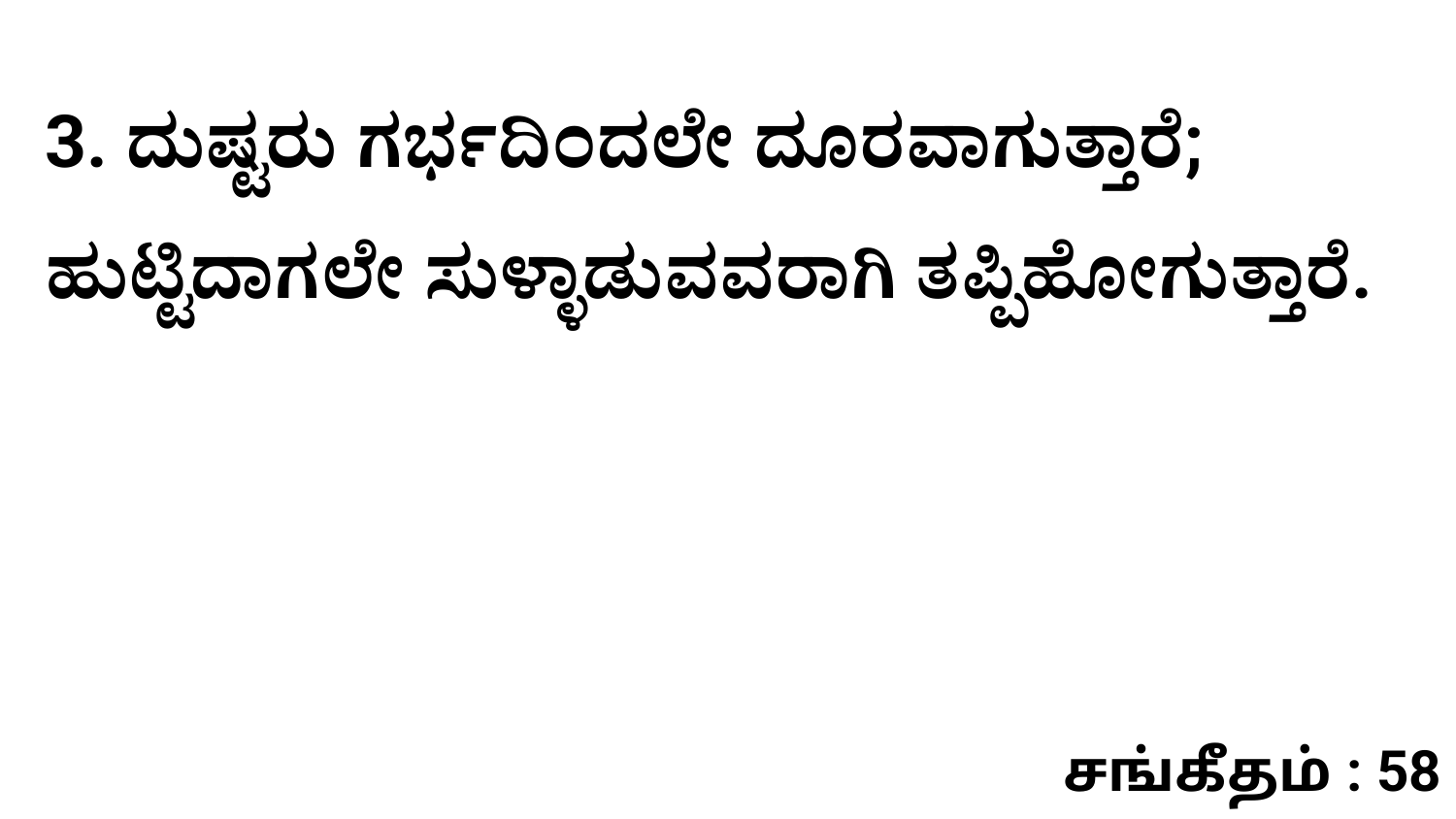

3. ದುಷ್ಟರು ಗರ್ಭದಿಂದಲೇ ದೂರವಾಗುತ್ತಾರೆ; ಹುಟ್ಟಿದಾಗಲೇ ಸುಳ್ಳಾಡುವವರಾಗಿ ತಪ್ಪಿಹೋಗುತ್ತಾರೆ.
சங்கீதம் : 58